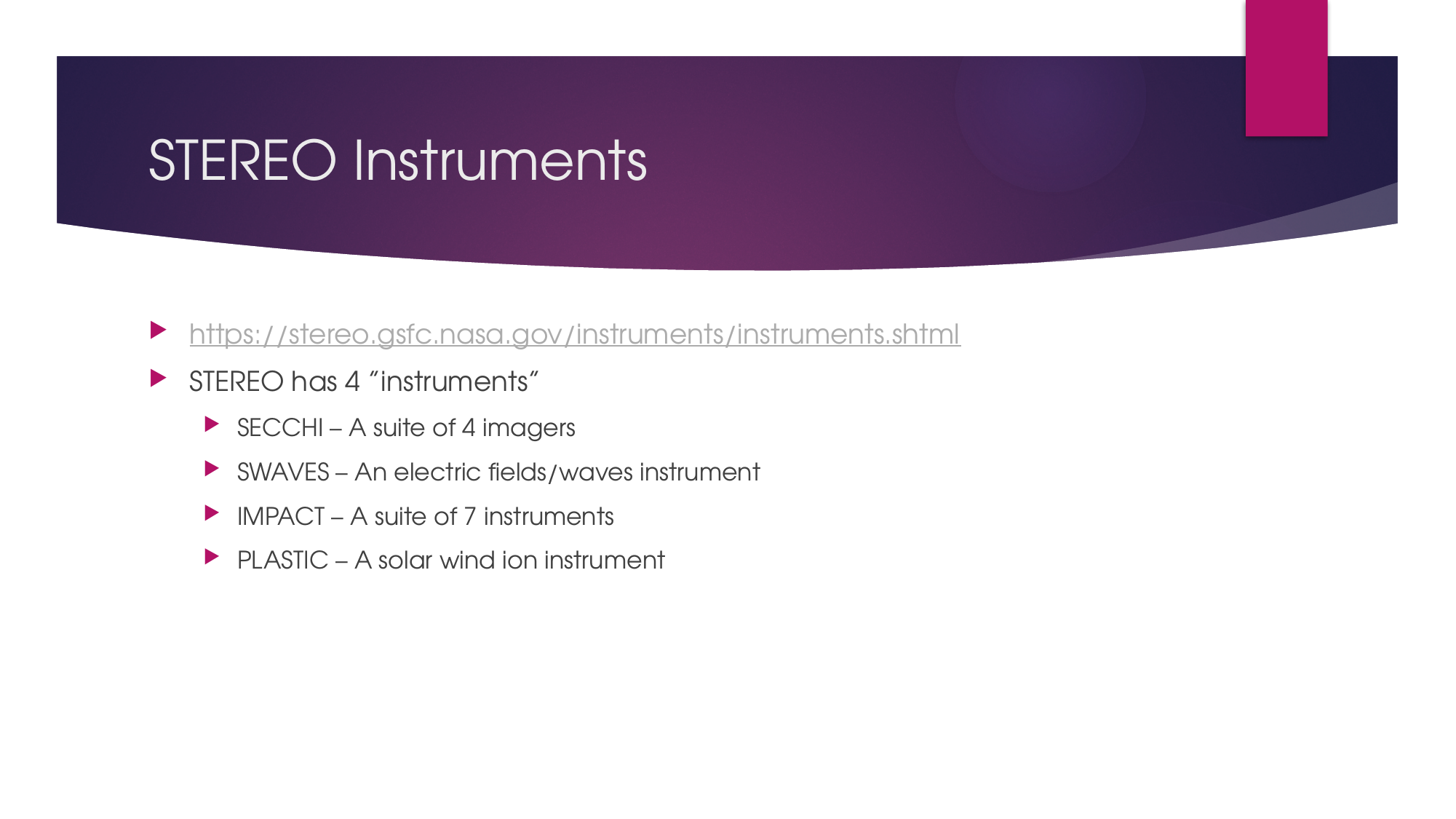

# STEREO Instruments
https://stereo.gsfc.nasa.gov/instruments/instruments.shtml
STEREO has 4 ”instruments”
SECCHI – A suite of 4 imagers
SWAVES – An electric fields/waves instrument
IMPACT – A suite of 7 instruments
PLASTIC – A solar wind ion instrument